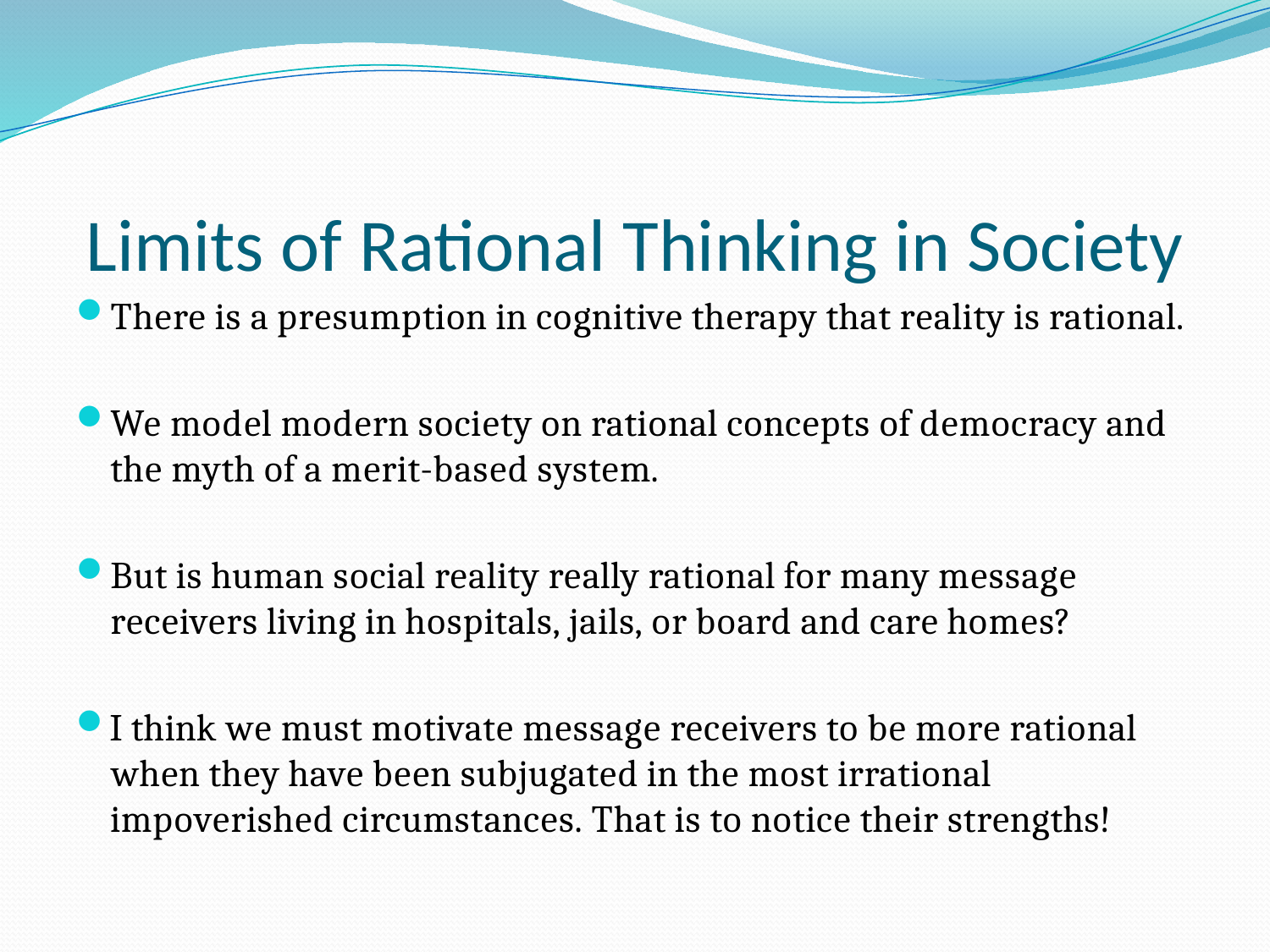

# Limits of Rational Thinking in Society
There is a presumption in cognitive therapy that reality is rational.

We model modern society on rational concepts of democracy and the myth of a merit-based system.

But is human social reality really rational for many message receivers living in hospitals, jails, or board and care homes?

I think we must motivate message receivers to be more rational when they have been subjugated in the most irrational impoverished circumstances. That is to notice their strengths!